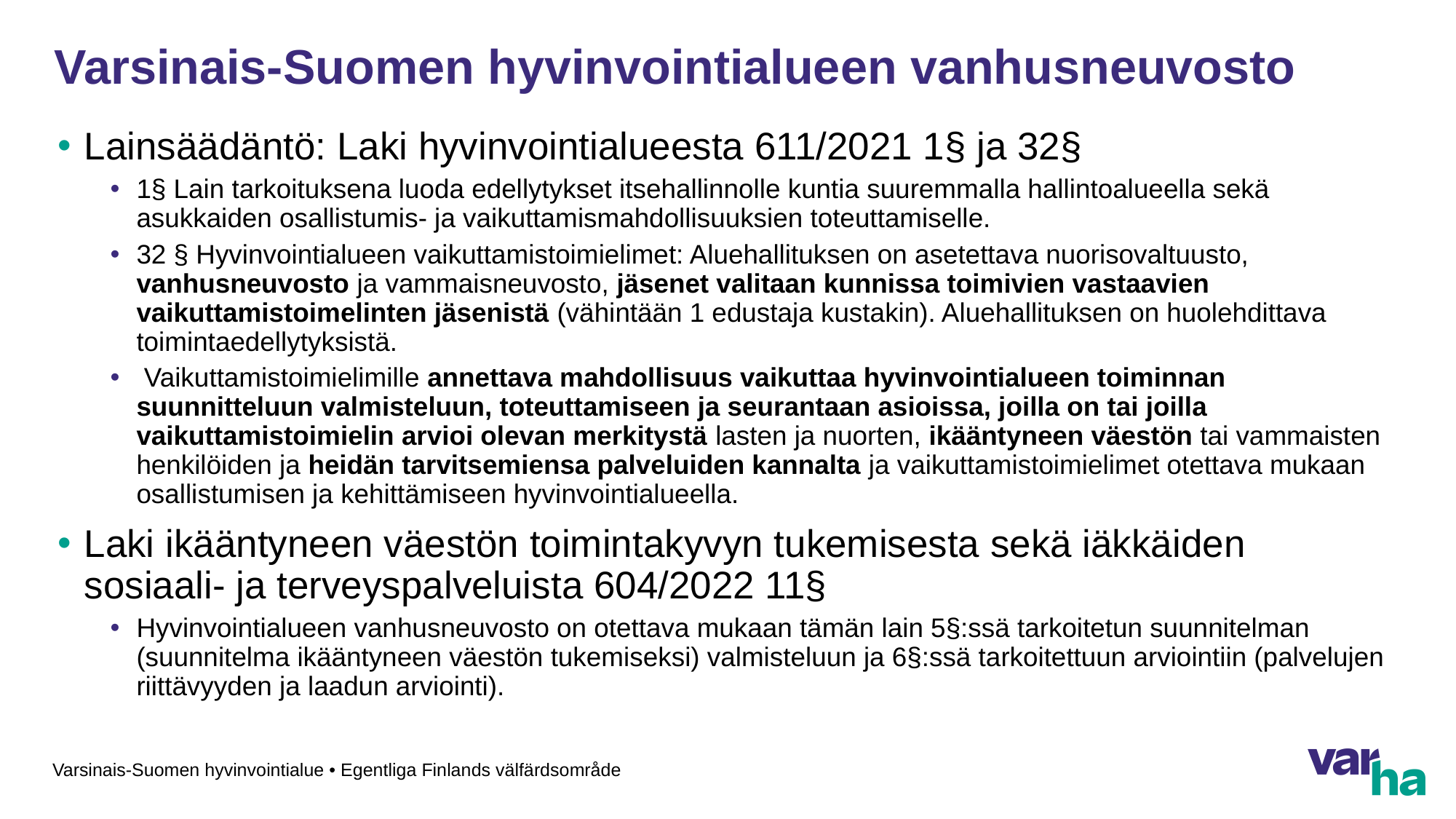

# Varsinais-Suomen hyvinvointialueen vanhusneuvosto
Lainsäädäntö: Laki hyvinvointialueesta 611/2021 1§ ja 32§
1§ Lain tarkoituksena luoda edellytykset itsehallinnolle kuntia suuremmalla hallintoalueella sekä asukkaiden osallistumis- ja vaikuttamismahdollisuuksien toteuttamiselle.
32 § Hyvinvointialueen vaikuttamistoimielimet: Aluehallituksen on asetettava nuorisovaltuusto, vanhusneuvosto ja vammaisneuvosto, jäsenet valitaan kunnissa toimivien vastaavien vaikuttamistoimelinten jäsenistä (vähintään 1 edustaja kustakin). Aluehallituksen on huolehdittava toimintaedellytyksistä.
 Vaikuttamistoimielimille annettava mahdollisuus vaikuttaa hyvinvointialueen toiminnan suunnitteluun valmisteluun, toteuttamiseen ja seurantaan asioissa, joilla on tai joilla vaikuttamistoimielin arvioi olevan merkitystä lasten ja nuorten, ikääntyneen väestön tai vammaisten henkilöiden ja heidän tarvitsemiensa palveluiden kannalta ja vaikuttamistoimielimet otettava mukaan osallistumisen ja kehittämiseen hyvinvointialueella.
Laki ikääntyneen väestön toimintakyvyn tukemisesta sekä iäkkäiden sosiaali- ja terveyspalveluista 604/2022 11§
Hyvinvointialueen vanhusneuvosto on otettava mukaan tämän lain 5§:ssä tarkoitetun suunnitelman (suunnitelma ikääntyneen väestön tukemiseksi) valmisteluun ja 6§:ssä tarkoitettuun arviointiin (palvelujen riittävyyden ja laadun arviointi).